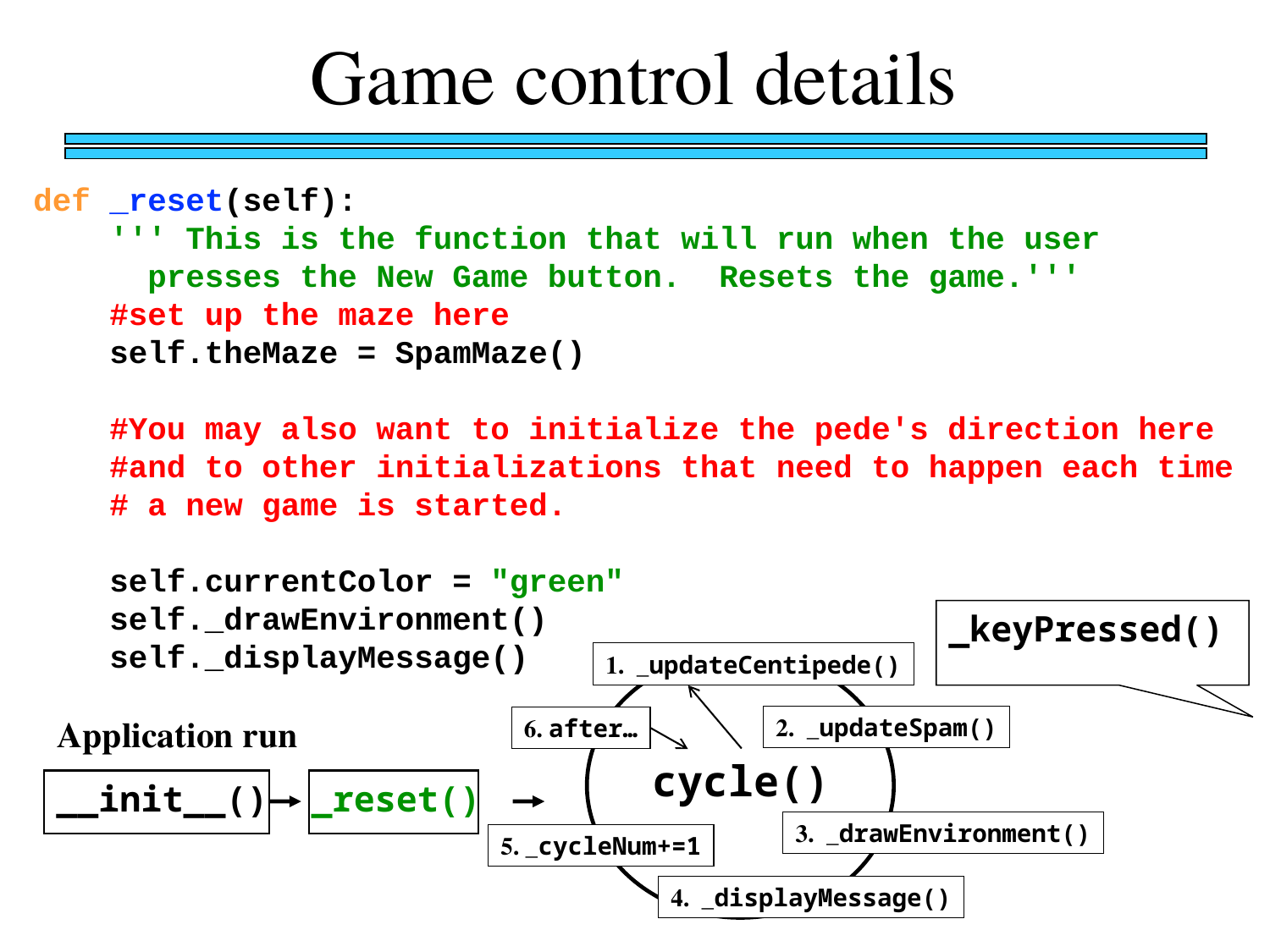

Game control details

def _reset(self):
    ''' This is the function that will run when the user
      presses the New Game button.  Resets the game.'''
    #set up the maze here
    self.theMaze = SpamMaze()

    #You may also want to initialize the pede's direction here
    #and to other initializations that need to happen each time
    # a new game is started.

    self.currentColor = "green"
    self._drawEnvironment()
    self._displayMessage()
_keyPressed()
1.  _updateCentipede()

2.  _updateSpam()
Application run
6. after…
cycle()
__init__()

_reset()

3.  _drawEnvironment()
5. _cycleNum+=1
4.  _displayMessage()